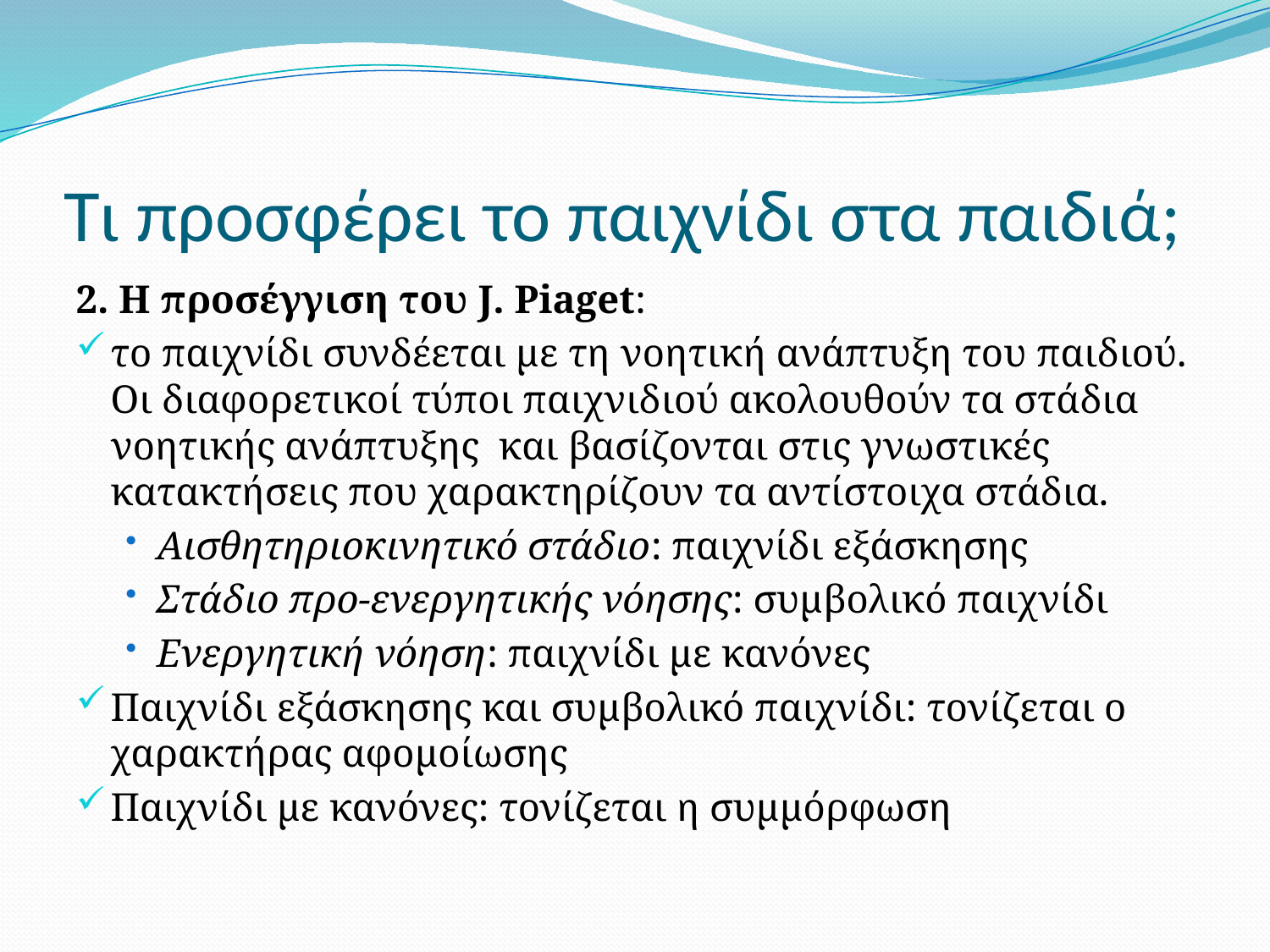

# Τι προσφέρει το παιχνίδι στα παιδιά;
2. Η προσέγγιση του J. Piaget:
το παιχνίδι συνδέεται με τη νοητική ανάπτυξη του παιδιού. Οι διαφορετικοί τύποι παιχνιδιού ακολουθούν τα στάδια νοητικής ανάπτυξης  και βασίζονται στις γνωστικές κατακτήσεις που χαρακτηρίζουν τα αντίστοιχα στάδια.
Αισθητηριοκινητικό στάδιο: παιχνίδι εξάσκησης
Στάδιο προ-ενεργητικής νόησης: συμβολικό παιχνίδι
Ενεργητική νόηση: παιχνίδι με κανόνες
Παιχνίδι εξάσκησης και συμβολικό παιχνίδι: τονίζεται ο χαρακτήρας αφομοίωσης
Παιχνίδι με κανόνες: τονίζεται η συμμόρφωση